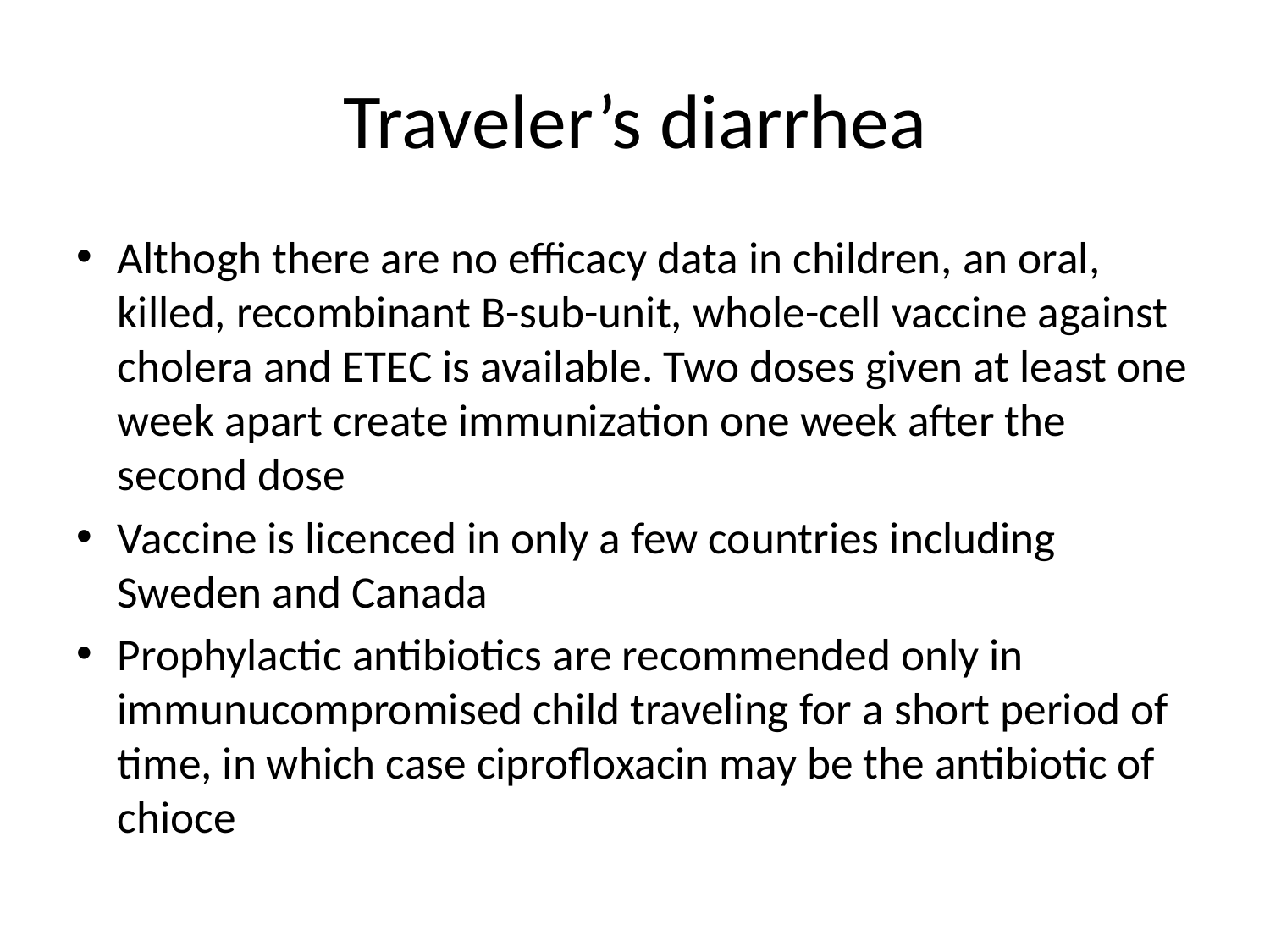

# Traveler’s diarrhea
Althogh there are no efficacy data in children, an oral, killed, recombinant B-sub-unit, whole-cell vaccine against cholera and ETEC is available. Two doses given at least one week apart create immunization one week after the second dose
Vaccine is licenced in only a few countries including Sweden and Canada
Prophylactic antibiotics are recommended only in immunucompromised child traveling for a short period of time, in which case ciprofloxacin may be the antibiotic of chioce